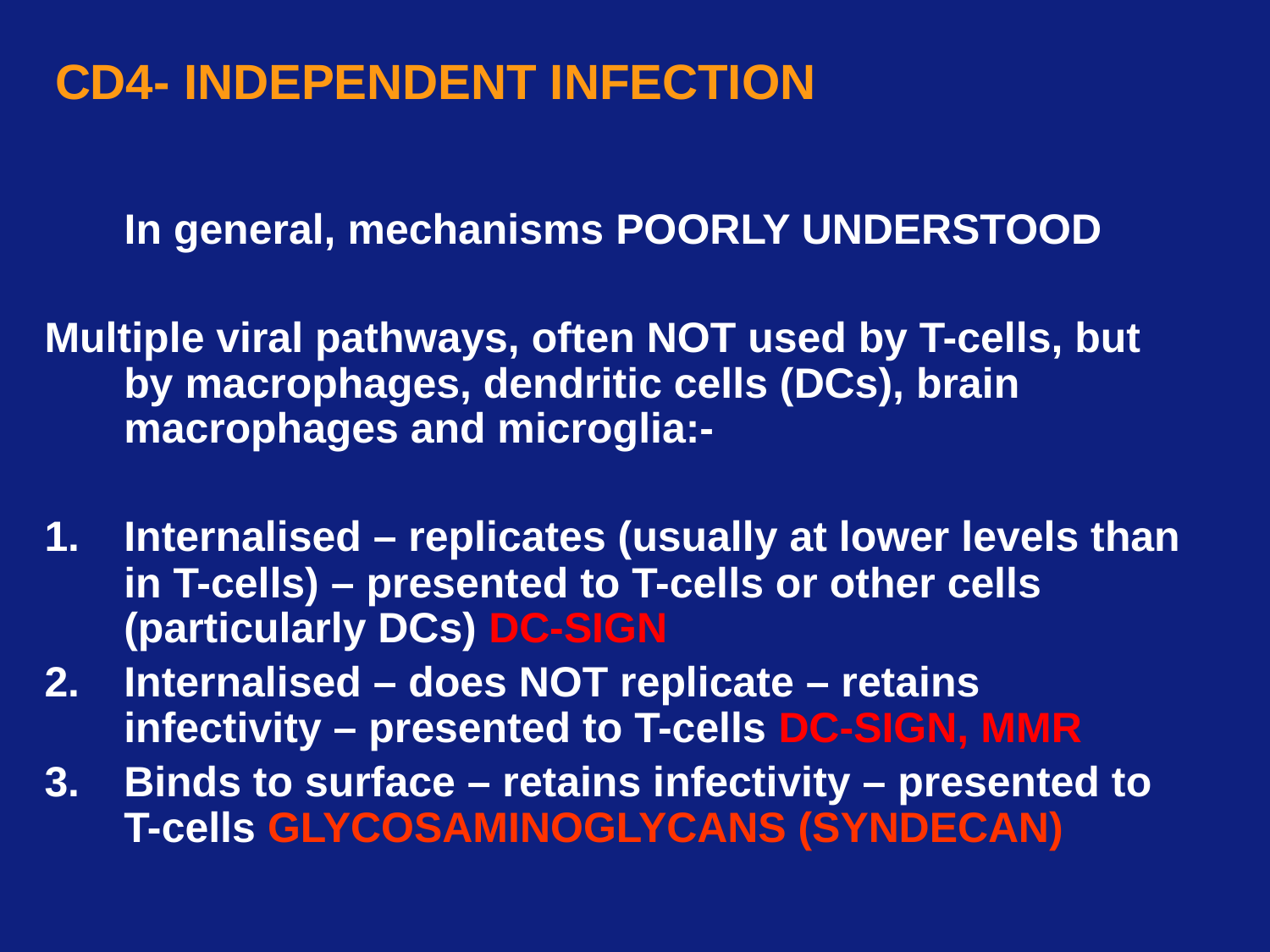

# CD4- INDEPENDENT INFECTION
In general, mechanisms POORLY UNDERSTOOD

Multiple viral pathways, often NOT used by T-cells, but by macrophages, dendritic cells (DCs), brain macrophages and microglia:-

Internalised – replicates (usually at lower levels than in T-cells) – presented to T-cells or other cells (particularly DCs) DC-SIGN
Internalised – does NOT replicate – retains infectivity – presented to T-cells DC-SIGN, MMR
Binds to surface – retains infectivity – presented to T-cells GLYCOSAMINOGLYCANS (SYNDECAN)